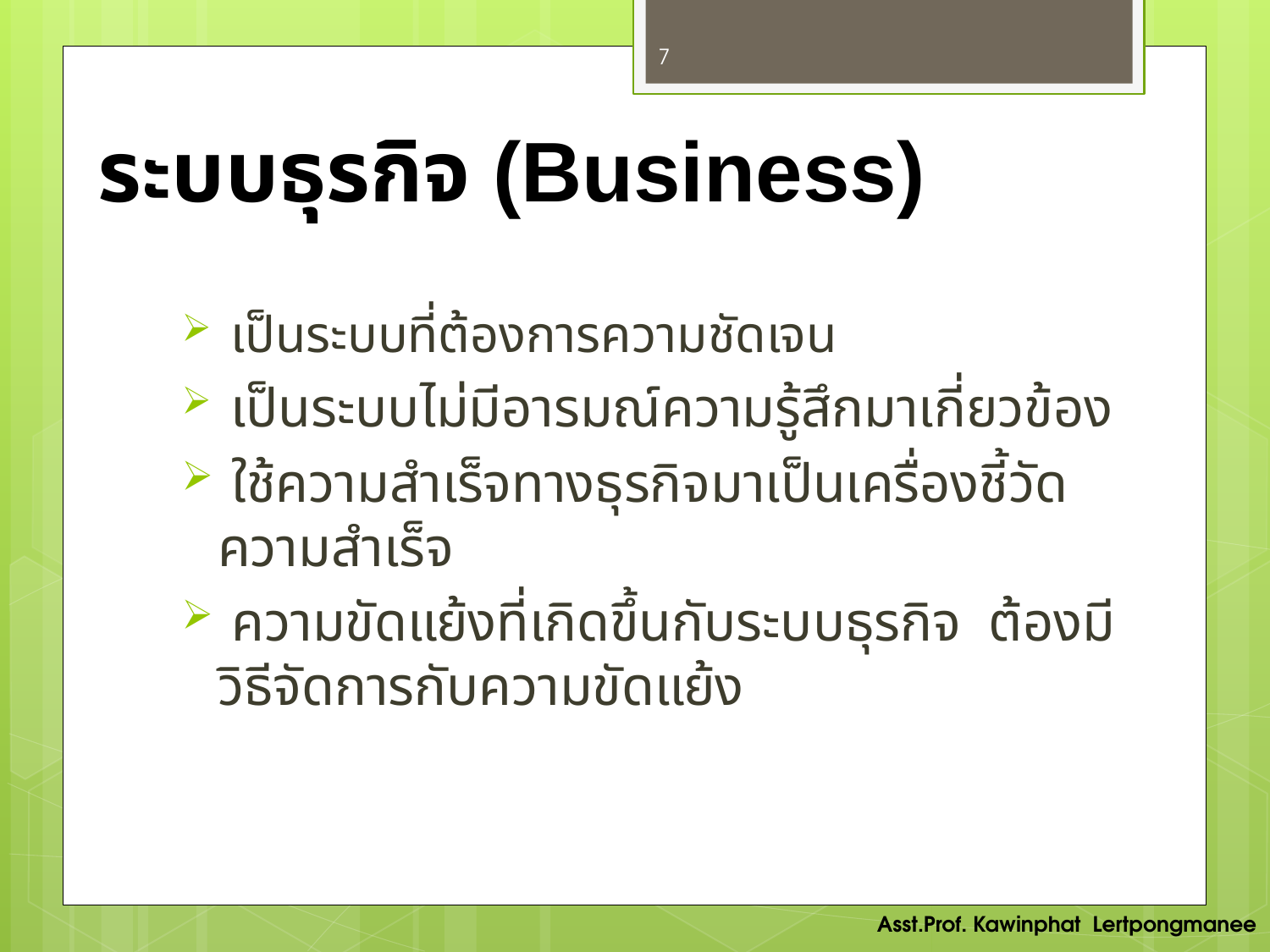

7
# ระบบธุรกิจ (Business)
 เป็นระบบที่ต้องการความชัดเจน
 เป็นระบบไม่มีอารมณ์ความรู้สึกมาเกี่ยวข้อง
 ใช้ความสำเร็จทางธุรกิจมาเป็นเครื่องชี้วัดความสำเร็จ
 ความขัดแย้งที่เกิดขึ้นกับระบบธุรกิจ  ต้องมีวิธีจัดการกับความขัดแย้ง

Asst.Prof. Kawinphat  Lertpongmanee